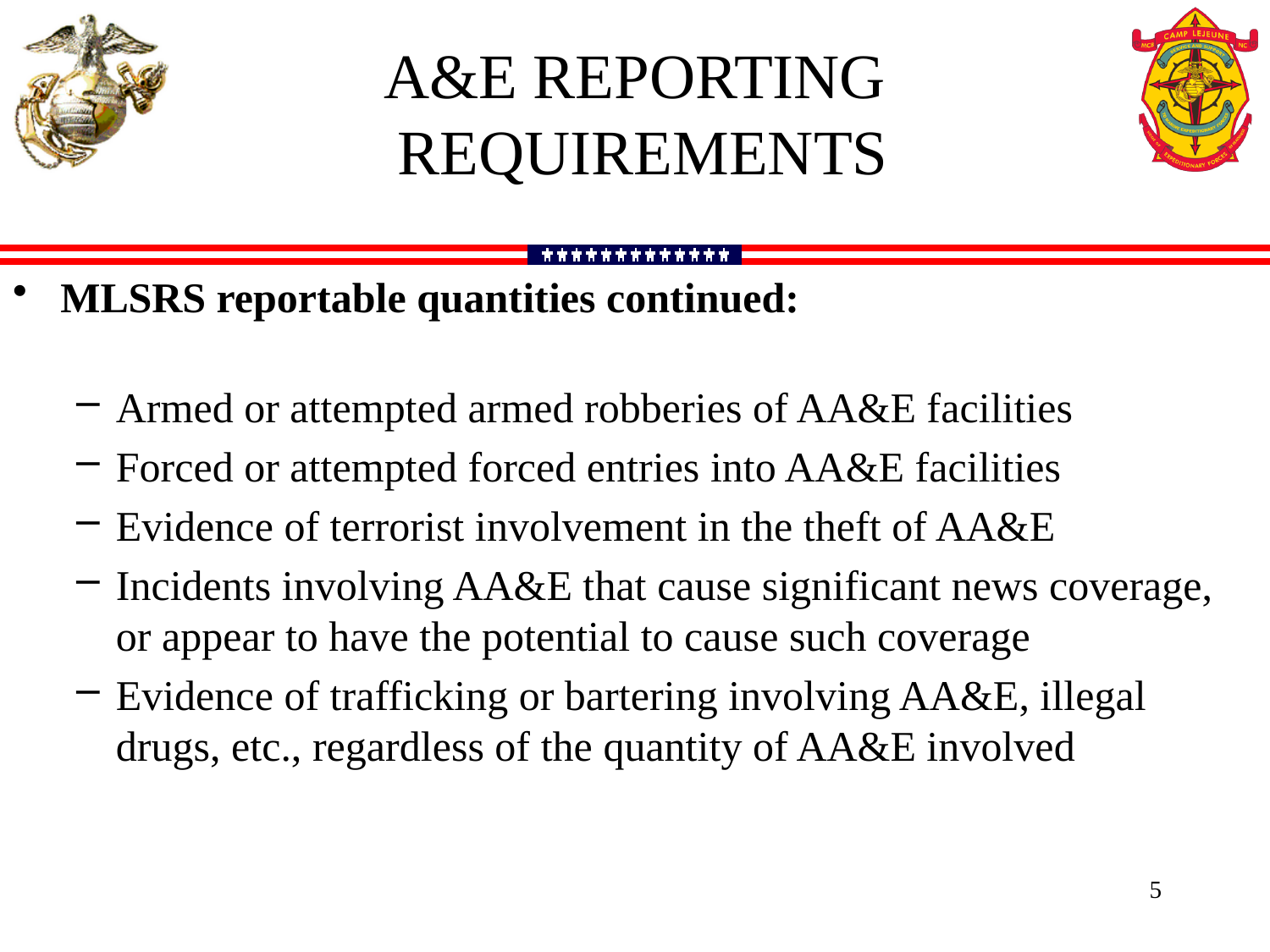

a&e reporting
 requirements
MLSRS reportable quantities continued:

Armed or attempted armed robberies of AA&E facilities
Forced or attempted forced entries into AA&E facilities
Evidence of terrorist involvement in the theft of AA&E
Incidents involving AA&E that cause significant news coverage, or appear to have the potential to cause such coverage
Evidence of trafficking or bartering involving AA&E, illegal drugs, etc., regardless of the quantity of AA&E involved
5